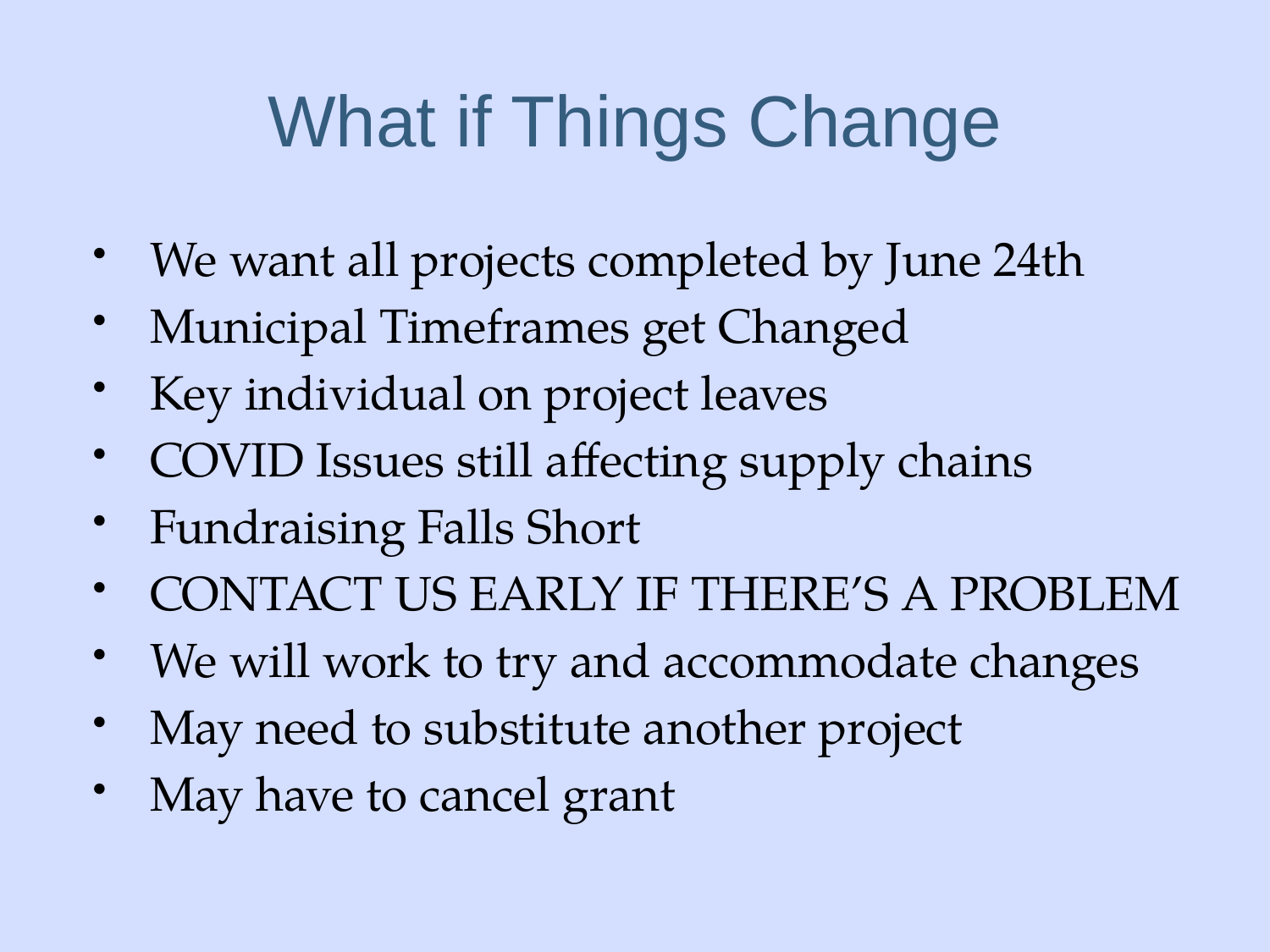

# What if Things Change
We want all projects completed by June 24th
Municipal Timeframes get Changed
Key individual on project leaves
COVID Issues still affecting supply chains
Fundraising Falls Short
CONTACT US EARLY IF THERE’S A PROBLEM
We will work to try and accommodate changes
May need to substitute another project
May have to cancel grant